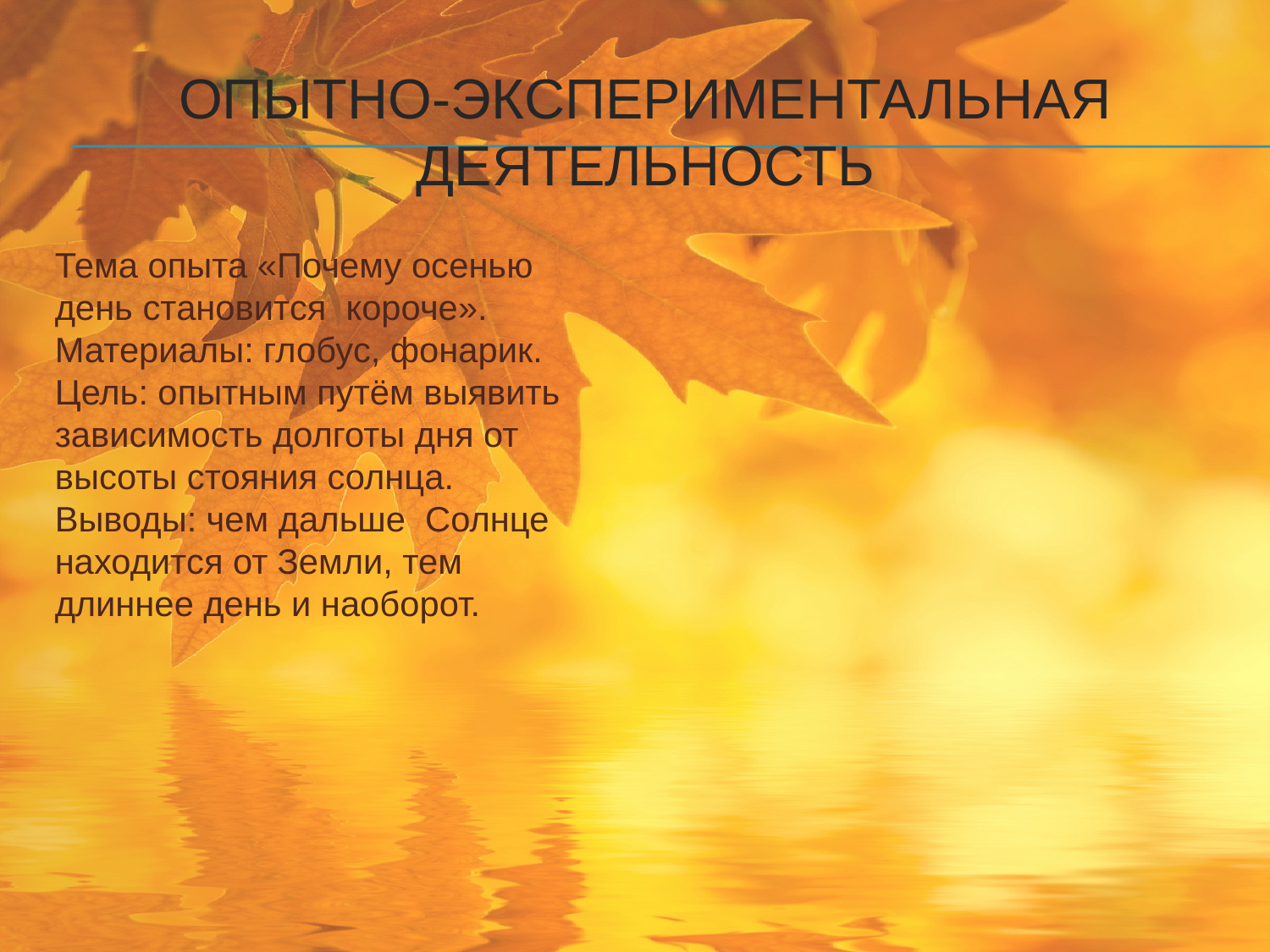

# Опытно-экспериментальная деятельность
Тема опыта «Почему осенью день становится  короче». Материалы: глобус, фонарик. Цель: опытным путём выявить зависимость долготы дня от высоты стояния солнца.      Выводы: чем дальше  Солнце находится от Земли, тем длиннее день и наоборот.